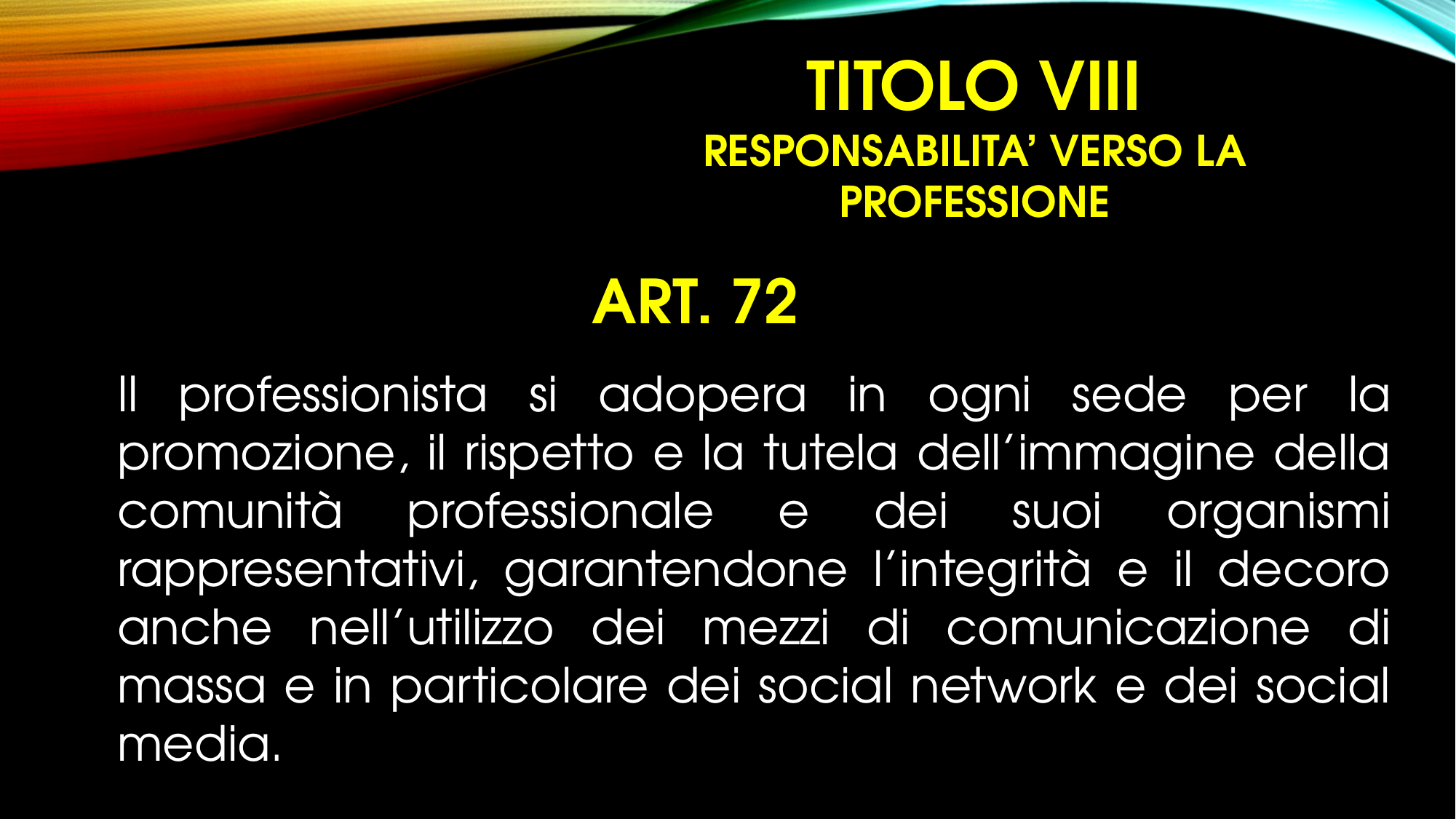

TITOLO VIII
RESPONSABILITA’ VERSO LA PROFESSIONE
ART. 72

Il professionista si adopera in ogni sede per la promozione, il rispetto e la tutela dell’immagine della comunità professionale e dei suoi organismi rappresentativi, garantendone l’integrità e il decoro anche nell’utilizzo dei mezzi di comunicazione di massa e in particolare dei social network e dei social media.